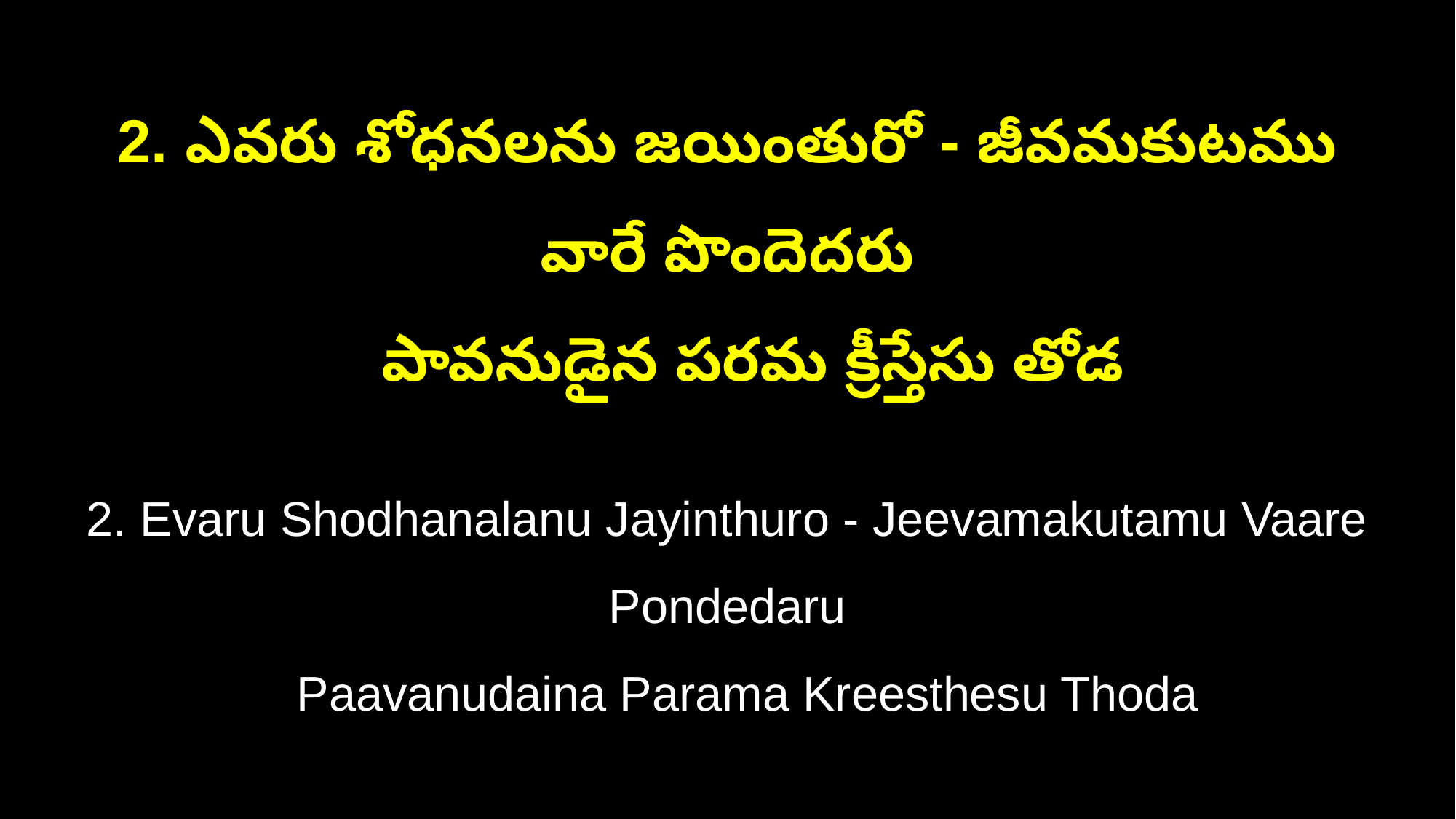

2. ఎవరు శోధనలను జయింతురో - జీవమకుటము వారే పొందెదరు
   పావనుడైన పరమ క్రీస్తేసు తోడ
2. Evaru Shodhanalanu Jayinthuro - Jeevamakutamu Vaare Pondedaru
   Paavanudaina Parama Kreesthesu Thoda